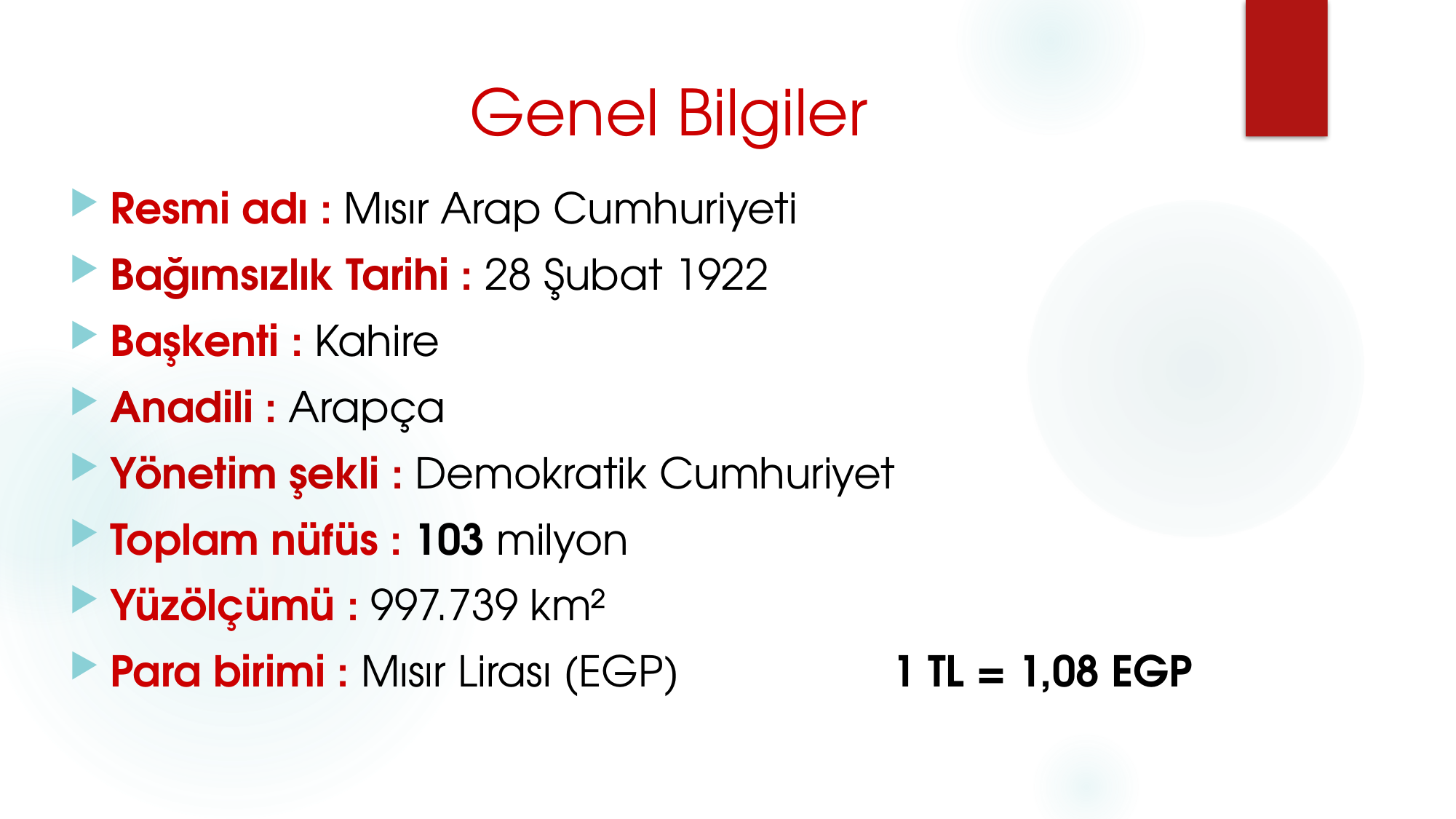

# Genel Bilgiler
Resmi adı : Mısır Arap Cumhuriyeti
Bağımsızlık Tarihi : 28 Şubat 1922
Başkenti : Kahire
Anadili : Arapça
Yönetim şekli : Demokratik Cumhuriyet
Toplam nüfüs : 103 milyon
Yüzölçümü : 997.739 km²
Para birimi : Mısır Lirası (EGP)                  1 TL = 1,08 EGP